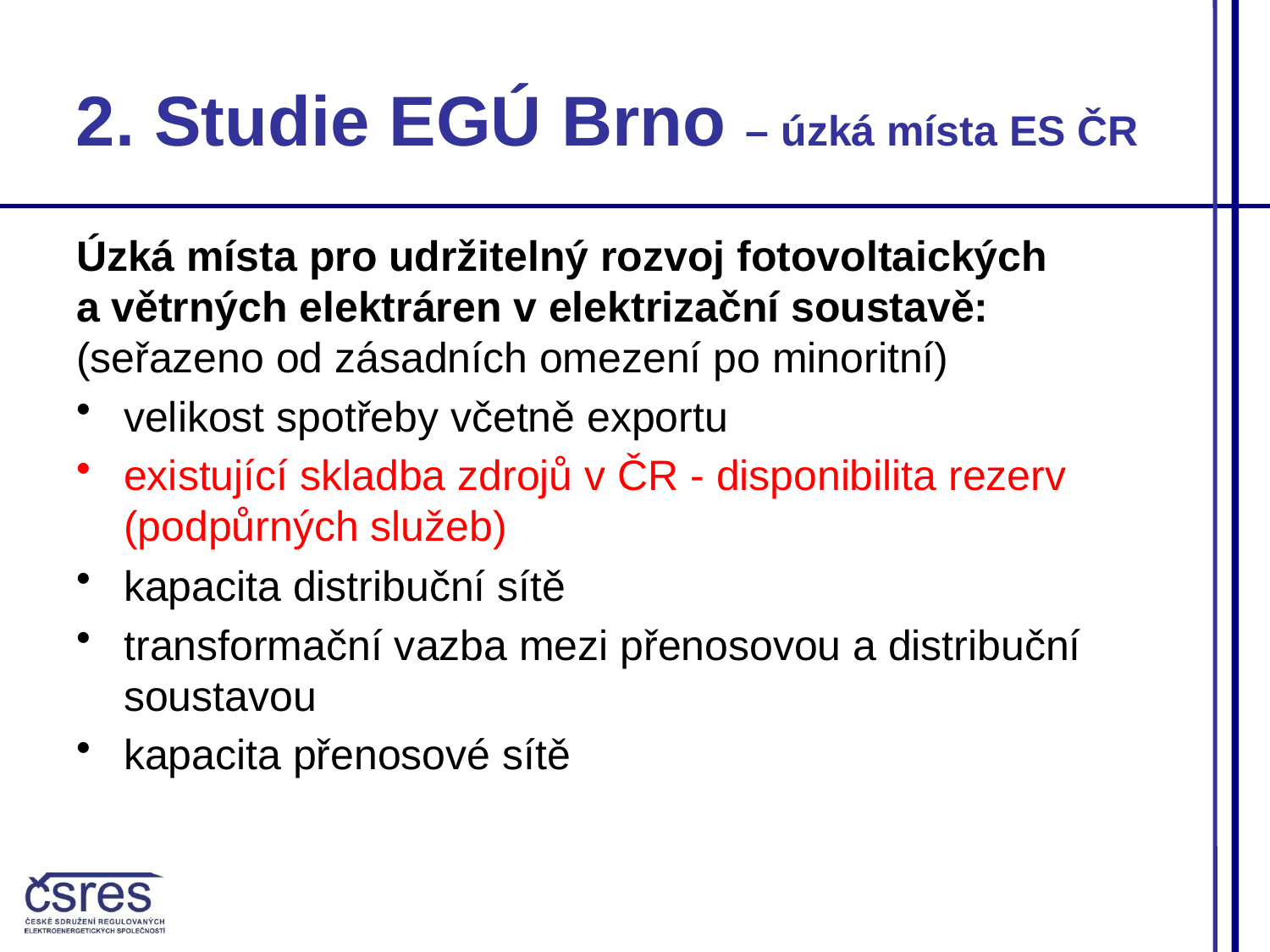

2. Studie EGÚ Brno – úzká místa ES ČR
Úzká místa pro udržitelný rozvoj fotovoltaických
a větrných elektráren v elektrizační soustavě:
(seřazeno od zásadních omezení po minoritní)
velikost spotřeby včetně exportu
existující skladba zdrojů v ČR - disponibilita rezerv (podpůrných služeb)
kapacita distribuční sítě
transformační vazba mezi přenosovou a distribuční soustavou
kapacita přenosové sítě